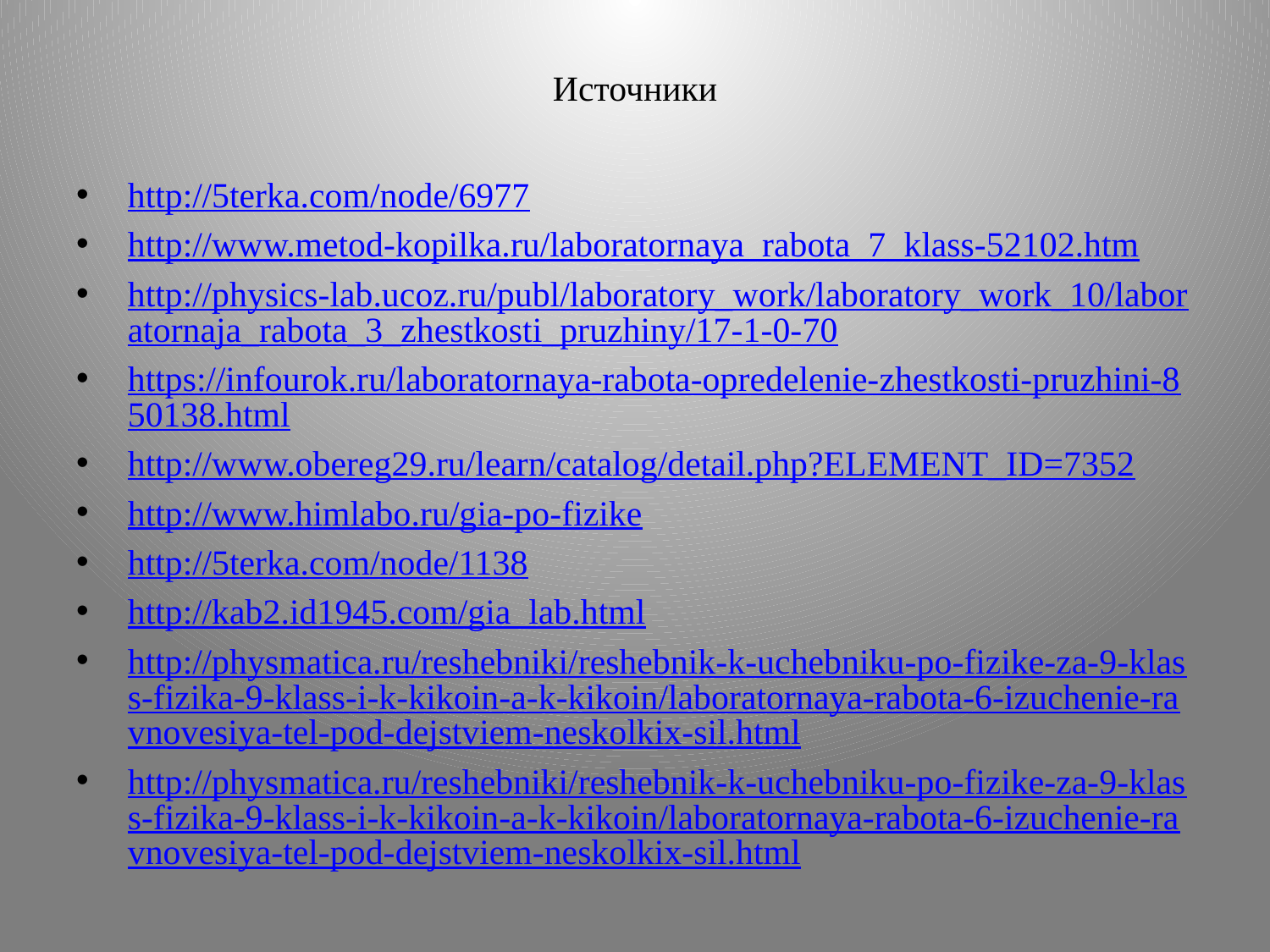

# Источники
http://5terka.com/node/6977
http://www.metod-kopilka.ru/laboratornaya_rabota_7_klass-52102.htm
http://physics-lab.ucoz.ru/publ/laboratory_work/laboratory_work_10/laboratornaja_rabota_3_zhestkosti_pruzhiny/17-1-0-70
https://infourok.ru/laboratornaya-rabota-opredelenie-zhestkosti-pruzhini-850138.html
http://www.obereg29.ru/learn/catalog/detail.php?ELEMENT_ID=7352
http://www.himlabo.ru/gia-po-fizike
http://5terka.com/node/1138
http://kab2.id1945.com/gia_lab.html
http://physmatica.ru/reshebniki/reshebnik-k-uchebniku-po-fizike-za-9-klass-fizika-9-klass-i-k-kikoin-a-k-kikoin/laboratornaya-rabota-6-izuchenie-ravnovesiya-tel-pod-dejstviem-neskolkix-sil.html
http://physmatica.ru/reshebniki/reshebnik-k-uchebniku-po-fizike-za-9-klass-fizika-9-klass-i-k-kikoin-a-k-kikoin/laboratornaya-rabota-6-izuchenie-ravnovesiya-tel-pod-dejstviem-neskolkix-sil.html